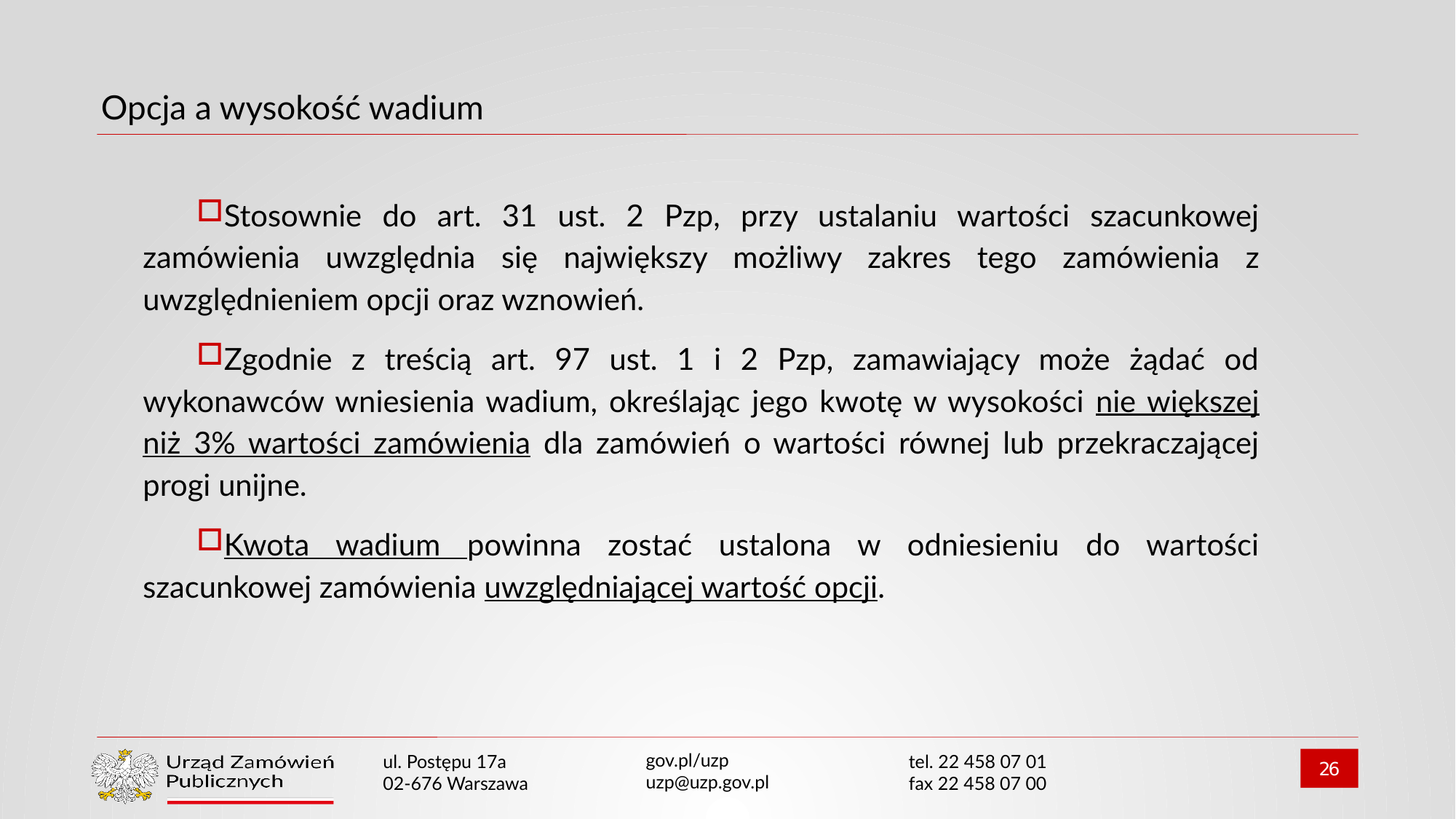

# Opcja a wysokość wadium
Stosownie do art. 31 ust. 2 Pzp, przy ustalaniu wartości szacunkowej zamówienia uwzględnia się największy możliwy zakres tego zamówienia z uwzględnieniem opcji oraz wznowień.
Zgodnie z treścią art. 97 ust. 1 i 2 Pzp, zamawiający może żądać od wykonawców wniesienia wadium, określając jego kwotę w wysokości nie większej niż 3% wartości zamówienia dla zamówień o wartości równej lub przekraczającej progi unijne.
Kwota wadium powinna zostać ustalona w odniesieniu do wartości szacunkowej zamówienia uwzględniającej wartość opcji.